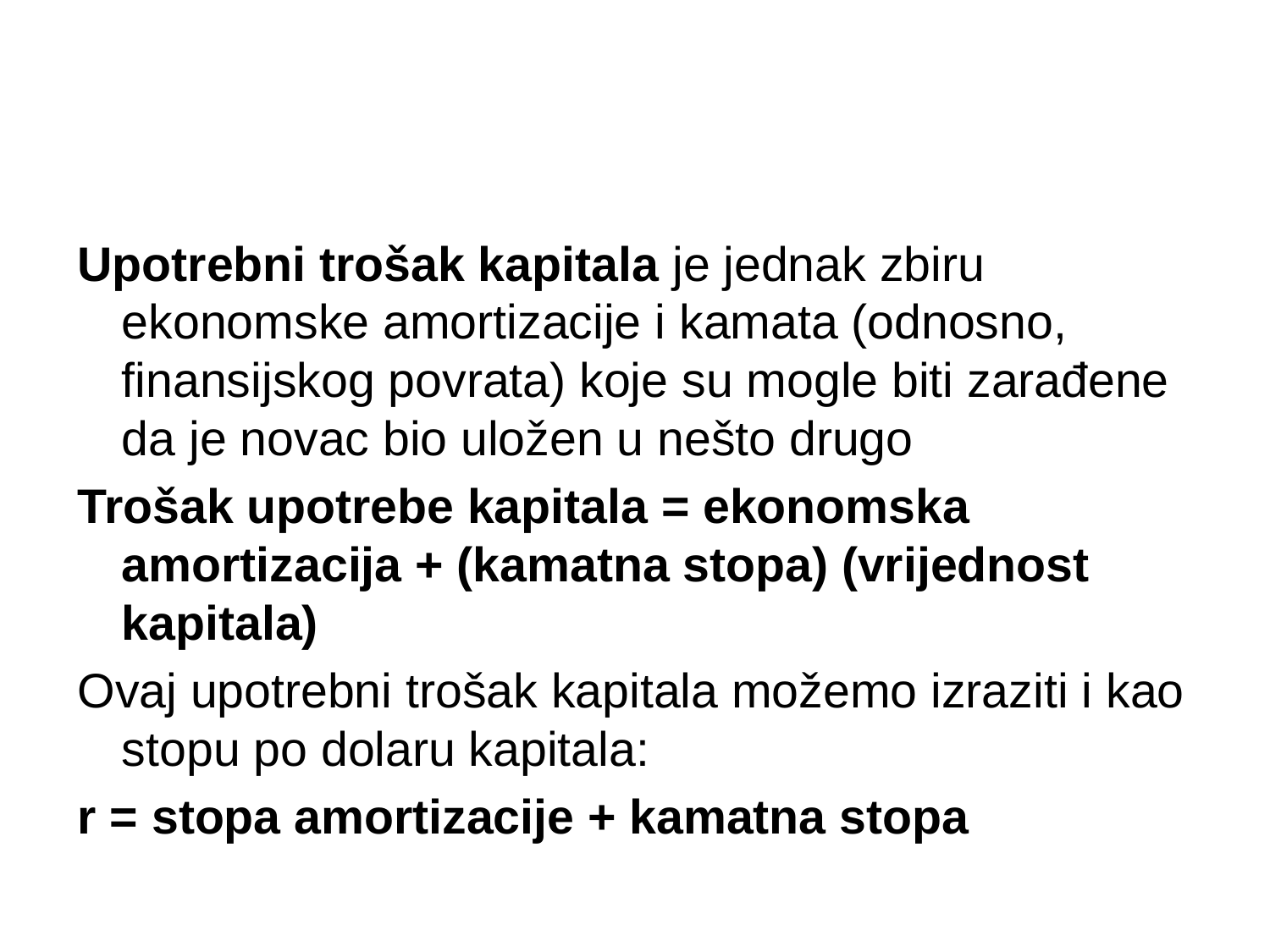

Upotrebni trošak kapitala je jednak zbiru ekonomske amortizacije i kamata (odnosno, finansijskog povrata) koje su mogle biti zarađene da je novac bio uložen u nešto drugo
Trošak upotrebe kapitala = ekonomska amortizacija + (kamatna stopa) (vrijednost kapitala)
Ovaj upotrebni trošak kapitala možemo izraziti i kao stopu po dolaru kapitala:
r = stopa amortizacije + kamatna stopa